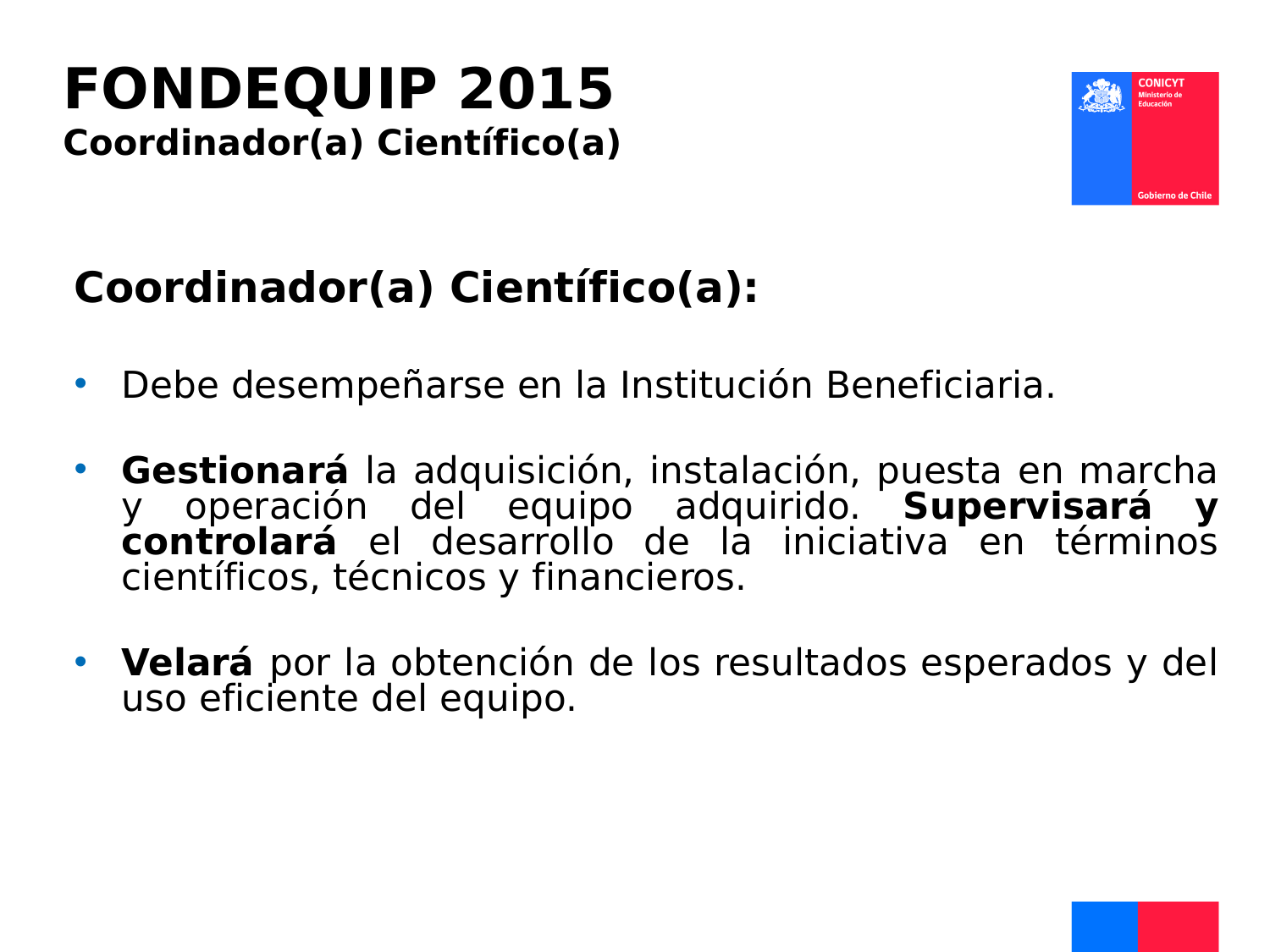

FONDEQUIP 2015
Coordinador(a) Científico(a)

Coordinador(a) Científico(a):

Debe desempeñarse en la Institución Beneficiaria.

Gestionará la adquisición, instalación, puesta en marcha y operación del equipo adquirido. Supervisará y controlará el desarrollo de la iniciativa en términos científicos, técnicos y financieros.

Velará por la obtención de los resultados esperados y del uso eficiente del equipo.